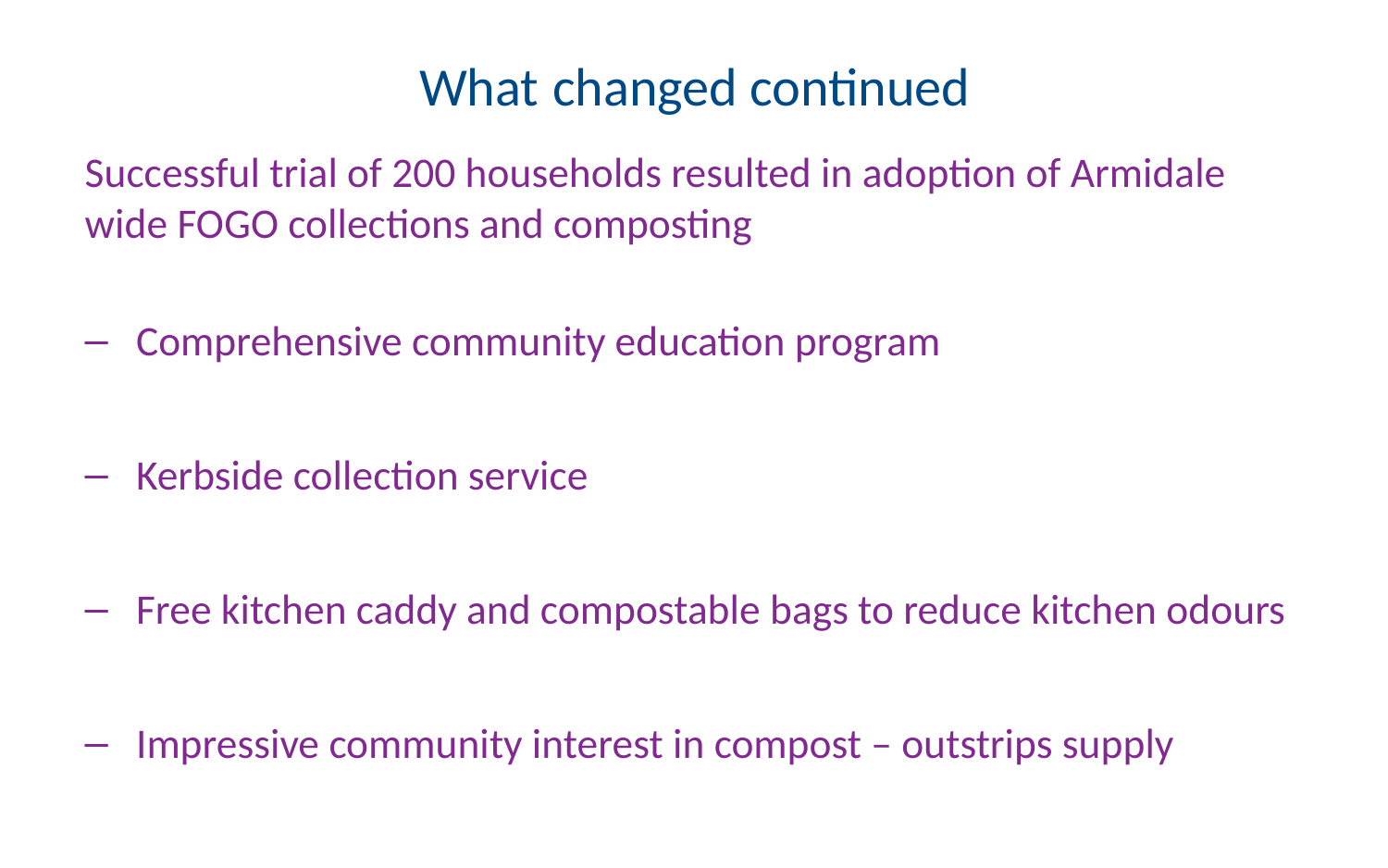

# What changed continued
Successful trial of 200 households resulted in adoption of Armidale wide FOGO collections and composting

Comprehensive community education program

Kerbside collection service

Free kitchen caddy and compostable bags to reduce kitchen odours

Impressive community interest in compost – outstrips supply